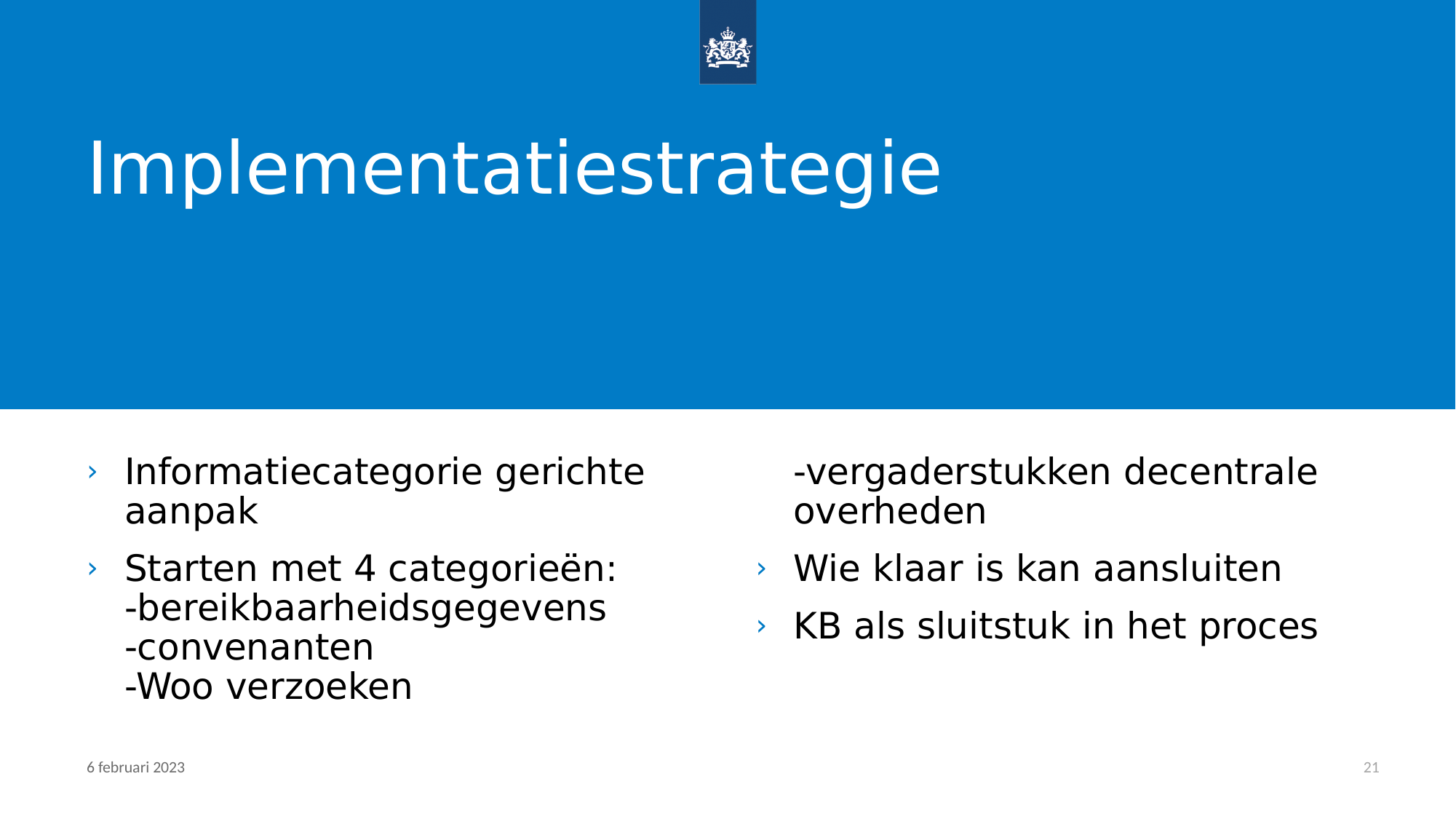

# Implementatiestrategie
Informatiecategorie gerichte aanpak
Starten met 4 categorieën:
-bereikbaarheidsgegevens
-convenanten
-Woo verzoeken
-vergaderstukken decentrale overheden
Wie klaar is kan aansluiten
KB als sluitstuk in het proces
6 februari 2023
21